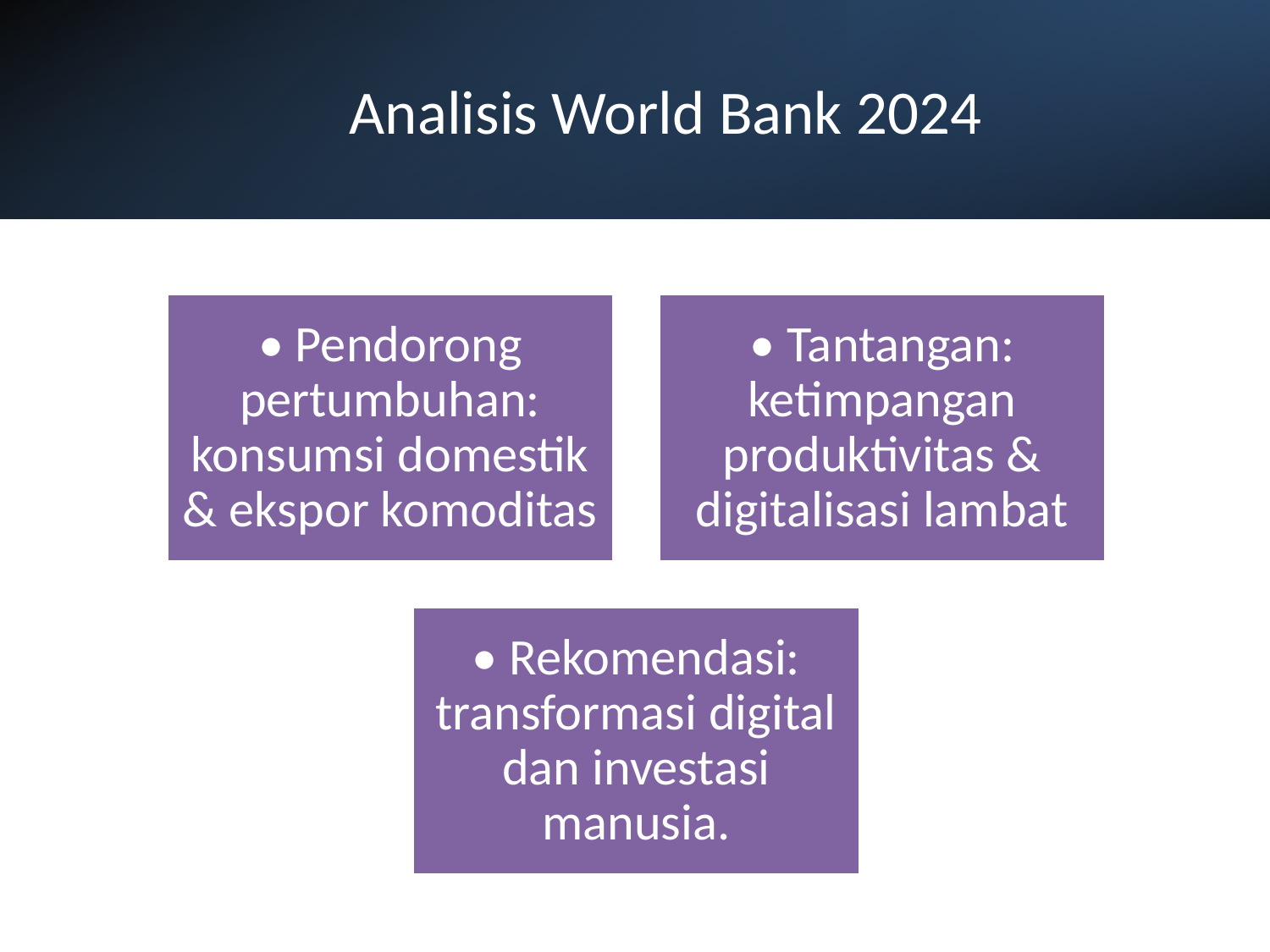

# Analisis World Bank 2024
• Pendorong pertumbuhan: konsumsi domestik & ekspor komoditas
• Tantangan: ketimpangan produktivitas & digitalisasi lambat
• Rekomendasi: transformasi digital dan investasi manusia.